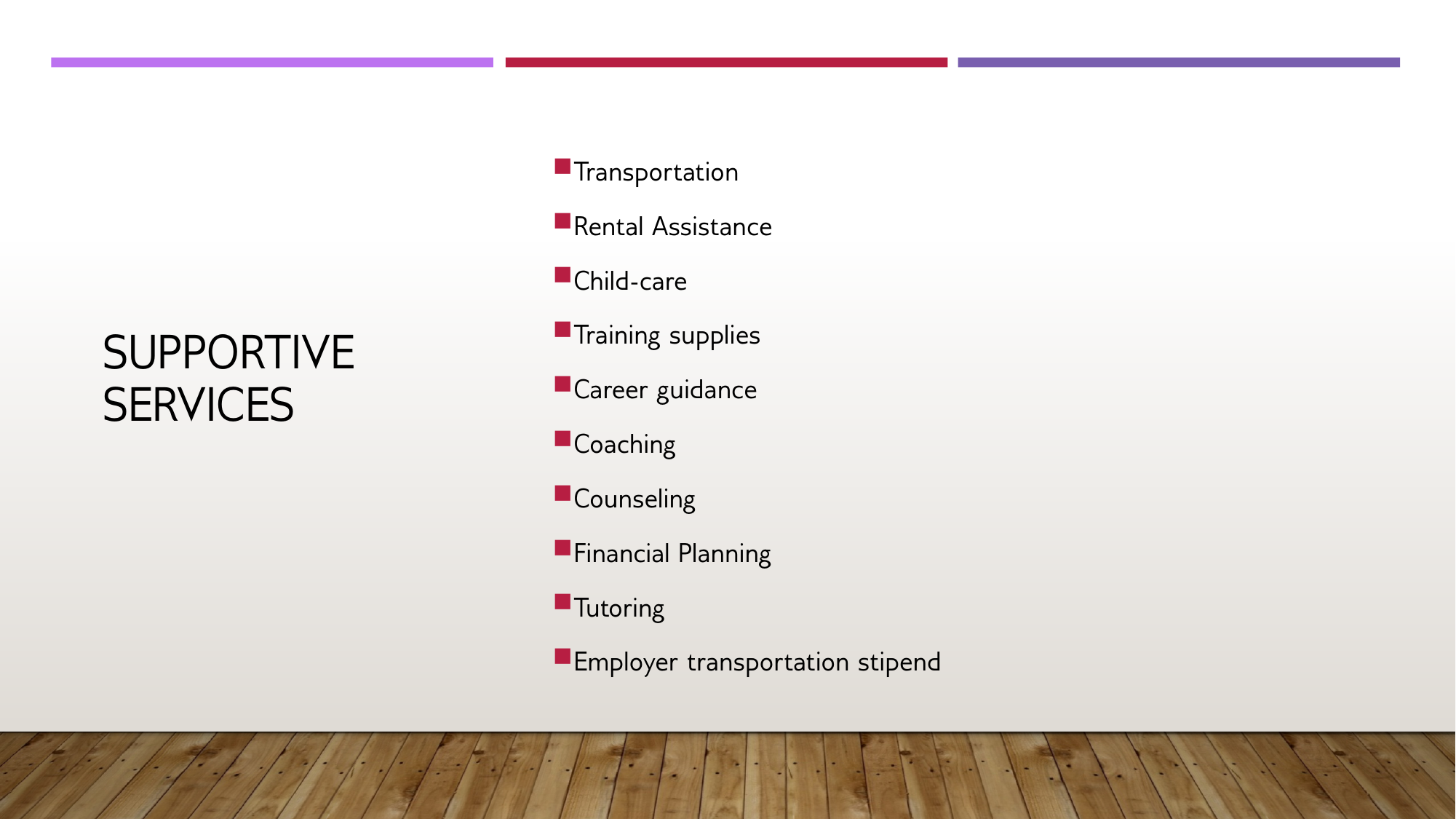

# Supportive services
Transportation
Rental Assistance
Child-care
Training supplies
Career guidance
Coaching
Counseling
Financial Planning
Tutoring
Employer transportation stipend